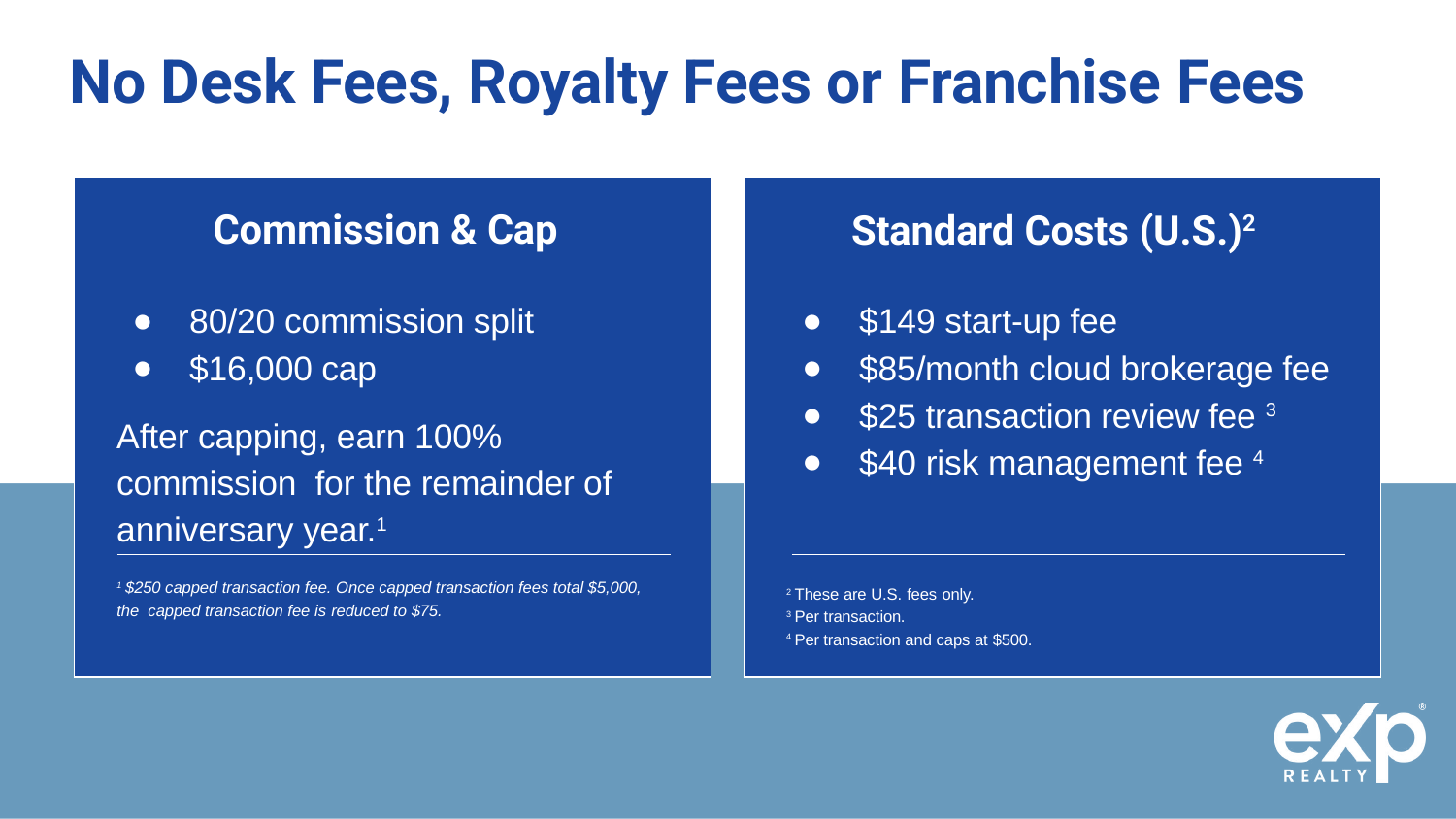

# No Desk Fees, Royalty Fees or Franchise Fees

Commission & Cap

80/20 commission split
$16,000 cap
After capping, earn 100% commission  for the remainder of anniversary year.1
Standard Costs (U.S.)2

$149 start-up fee
$85/month cloud brokerage fee
$25 transaction review fee 3
$40 risk management fee 4
Commission & Cap

●	80/20 commission split
●	$16,000 cap
After that earn 100% commission for  the remainder of anniversary year.1

1 $250 capped transaction fee. Once capped transaction fees total $5,000 then the  capped transaction fee is reduced to $75.

1 $250 capped transaction fee. Once capped transaction fees total $5,000, the  capped transaction fee is reduced to $75.
2 These are U.S. fees only.
3 Per transaction.
4 Per transaction and caps at $500.